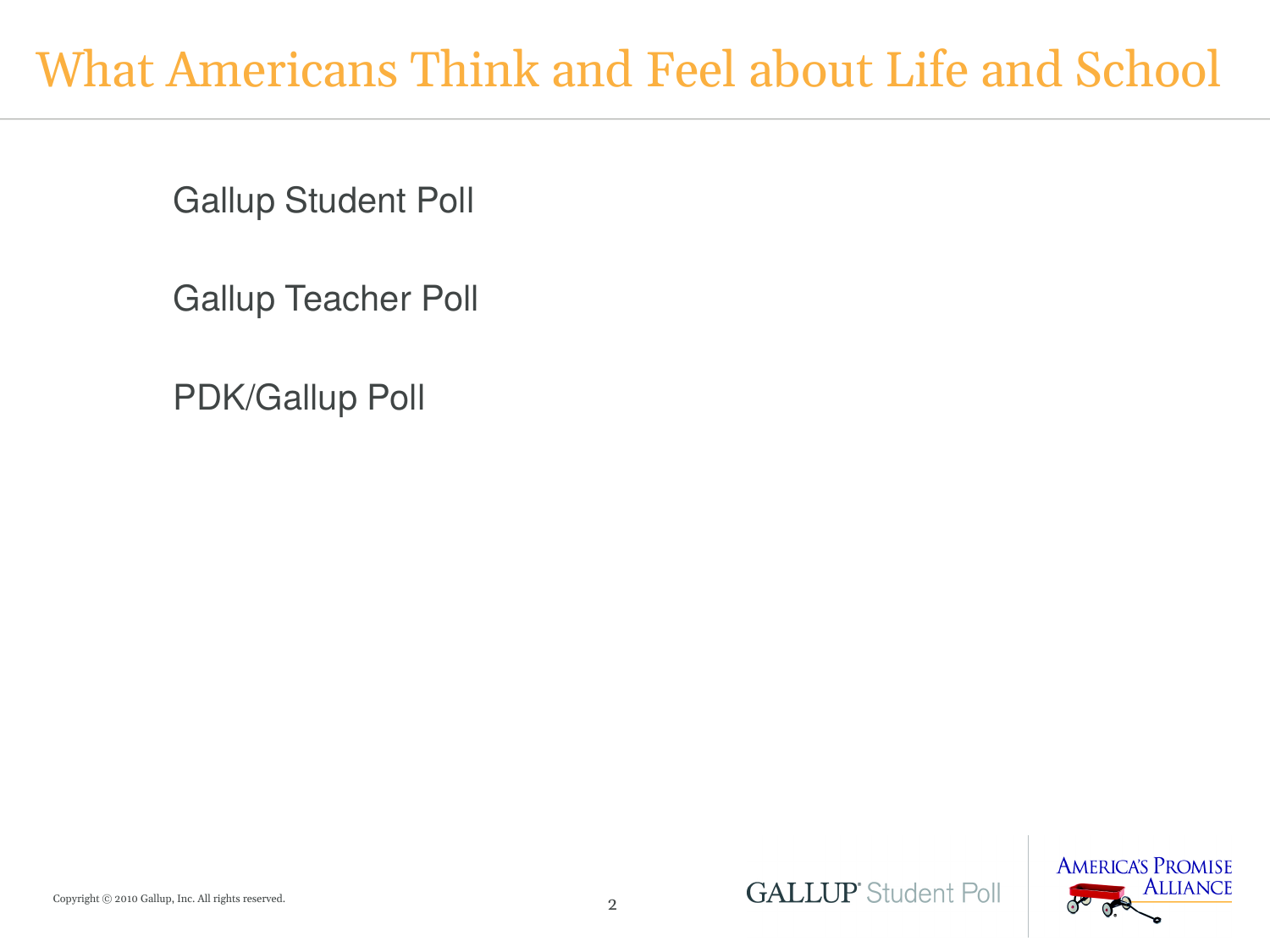

# What Americans Think and Feel about Life and School
Gallup Student Poll

Gallup Teacher Poll

PDK/Gallup Poll
Copyright © 2010 Gallup, Inc. All rights reserved.
2